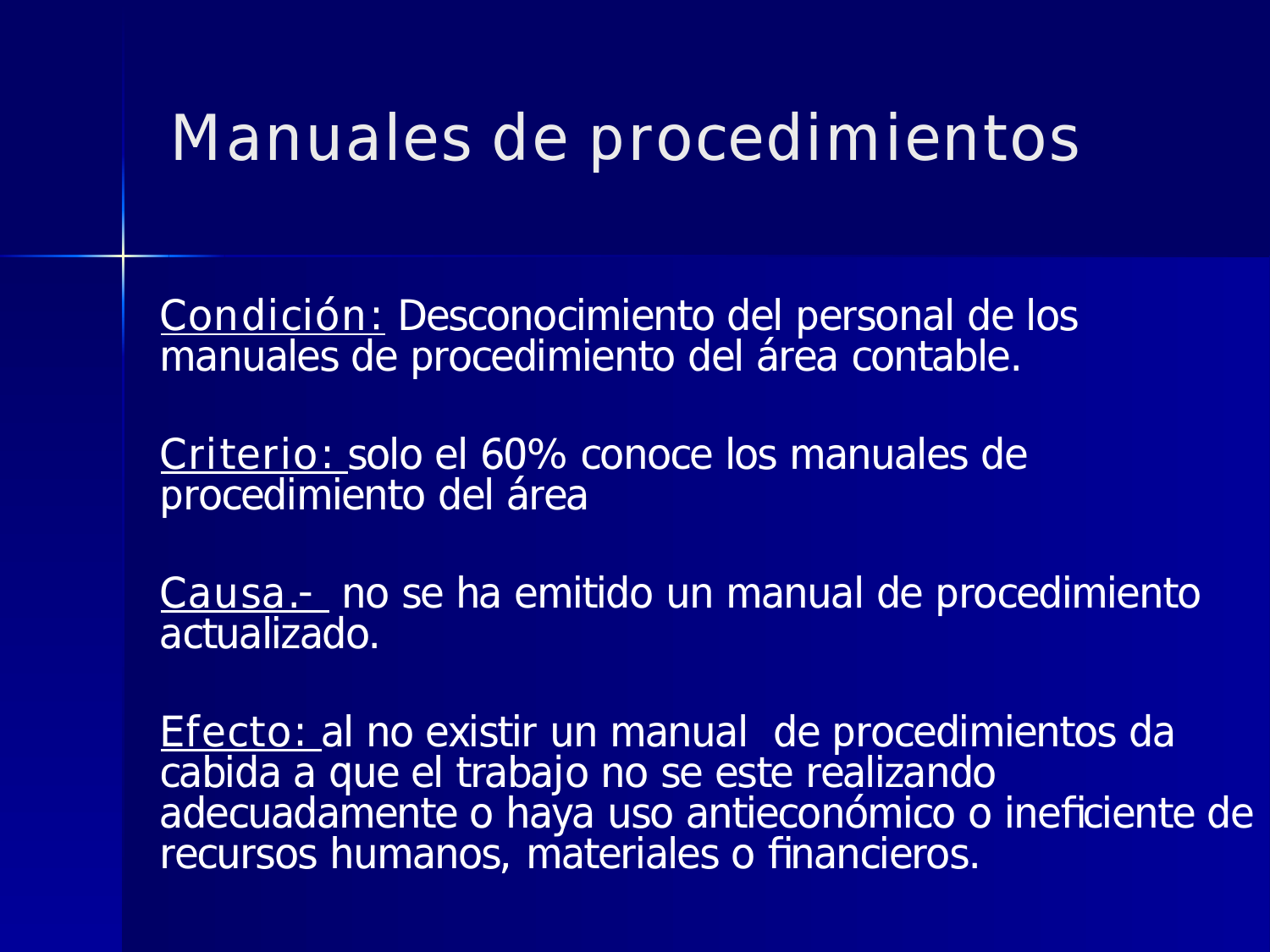

# Manuales de procedimientos

Condición: Desconocimiento del personal de los manuales de procedimiento del área contable.

Criterio: solo el 60% conoce los manuales de procedimiento del área

Causa.-  no se ha emitido un manual de procedimiento actualizado.

Efecto: al no existir un manual  de procedimientos da cabida a que el trabajo no se este realizando adecuadamente o haya uso antieconómico o ineficiente de recursos humanos, materiales o financieros.